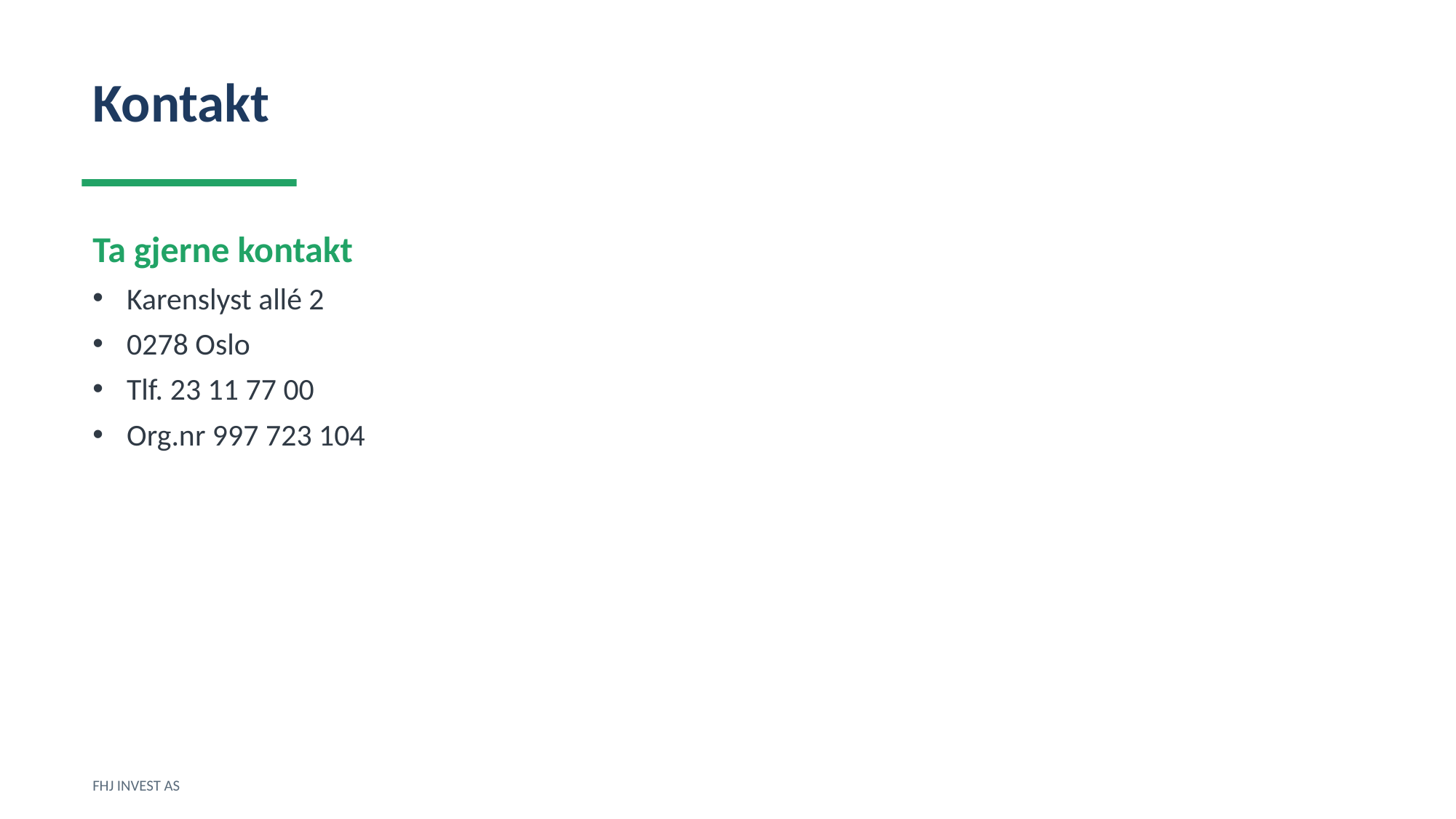

Kontakt

Ta gjerne kontakt
Karenslyst allé 2
0278 Oslo
Tlf. 23 11 77 00
Org.nr 997 723 104
FHJ INVEST AS